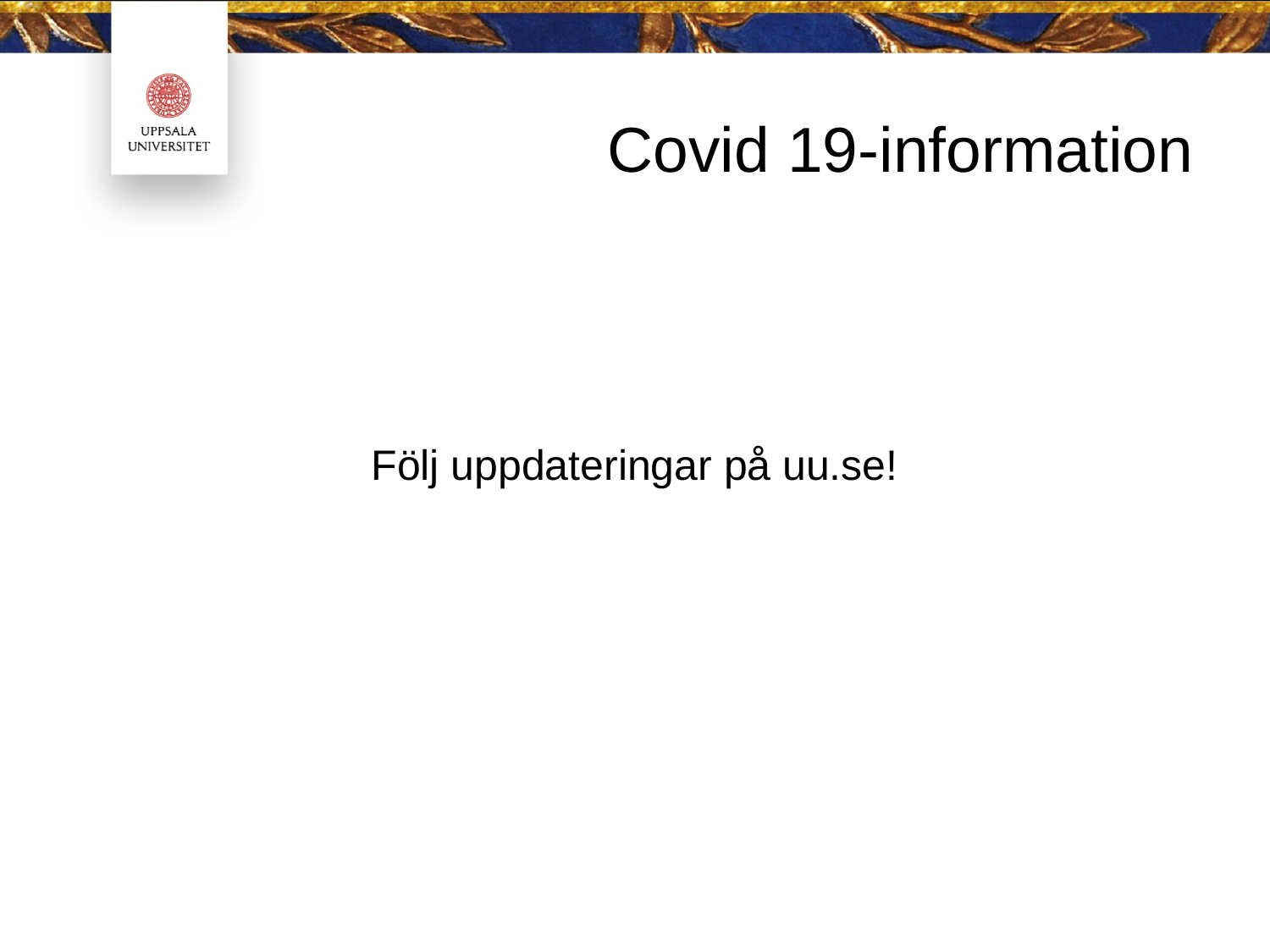

# Covid 19-information

Följ uppdateringar på uu.se!